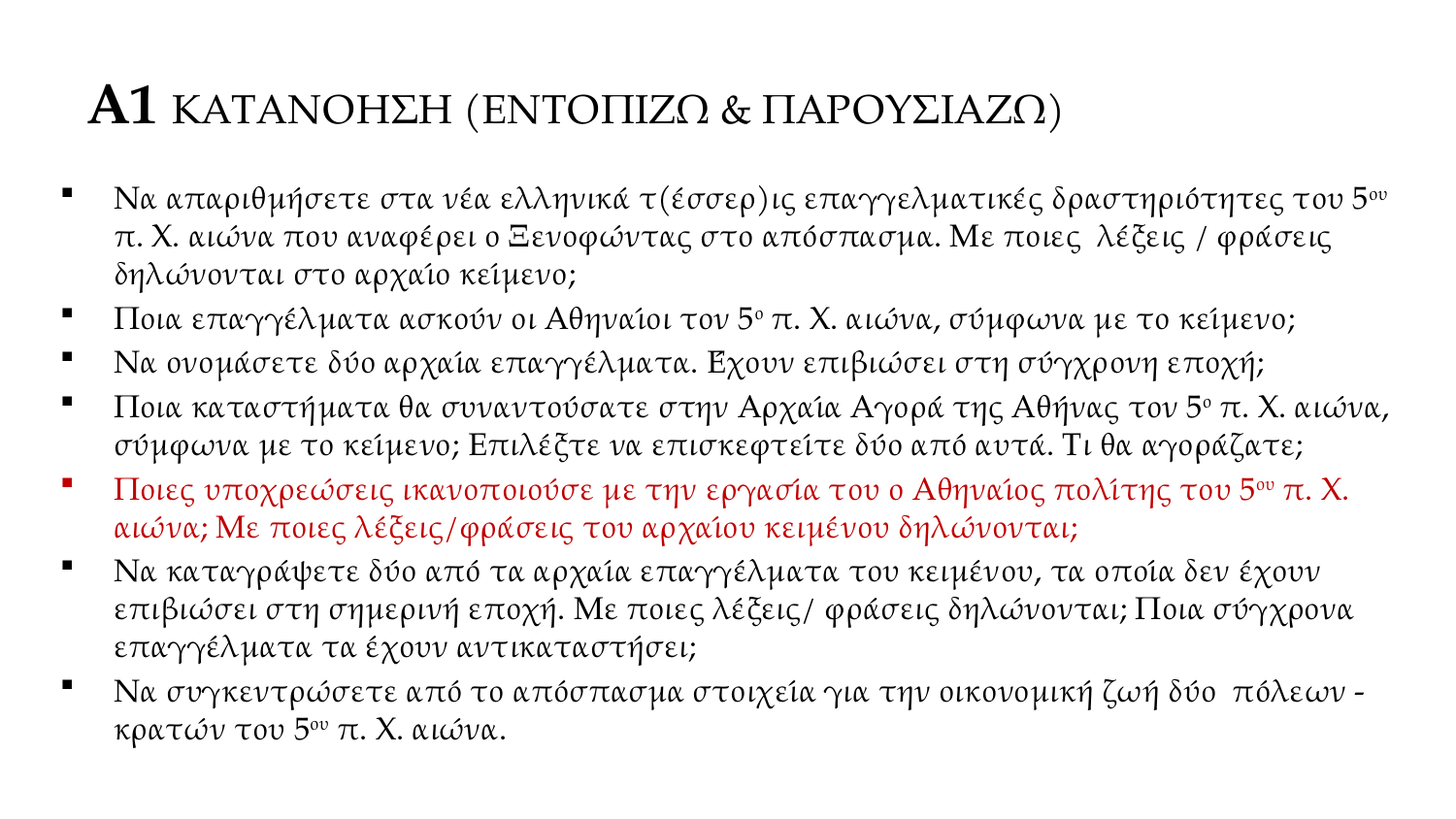

# Α1 ΚΑΤΑΝΟΗΣΗ (ΕΝΤΟΠΙΖΩ & ΠΑΡΟΥΣΙΑΖΩ)
Να απαριθμήσετε στα νέα ελληνικά τ(έσσερ)ις επαγγελματικές δραστηριότητες του 5ου π. Χ. αιώνα που αναφέρει ο Ξενοφώντας στο απόσπασμα. Με ποιες  λέξεις / φράσεις δηλώνονται στο αρχαίο κείμενο;
Ποια επαγγέλματα ασκούν οι Αθηναίοι τον 5ο π. Χ. αιώνα, σύμφωνα με το κείμενο;
Να ονομάσετε δύο αρχαία επαγγέλματα. Έχουν επιβιώσει στη σύγχρονη εποχή;
Ποια καταστήματα θα συναντούσατε στην Αρχαία Αγορά της Αθήνας τον 5ο π. Χ. αιώνα, σύμφωνα με το κείμενο; Επιλέξτε να επισκεφτείτε δύο από αυτά. Τι θα αγοράζατε;
Ποιες υποχρεώσεις ικανοποιούσε με την εργασία του ο Αθηναίος πολίτης του 5ου π. Χ. αιώνα; Με ποιες λέξεις/φράσεις του αρχαίου κειμένου δηλώνονται;
Να καταγράψετε δύο από τα αρχαία επαγγέλματα του κειμένου, τα οποία δεν έχουν επιβιώσει στη σημερινή εποχή. Με ποιες λέξεις/ φράσεις δηλώνονται; Ποια σύγχρονα επαγγέλματα τα έχουν αντικαταστήσει;
Να συγκεντρώσετε από το απόσπασμα στοιχεία για την οικονομική ζωή δύο  πόλεων - κρατών του 5ου π. Χ. αιώνα.